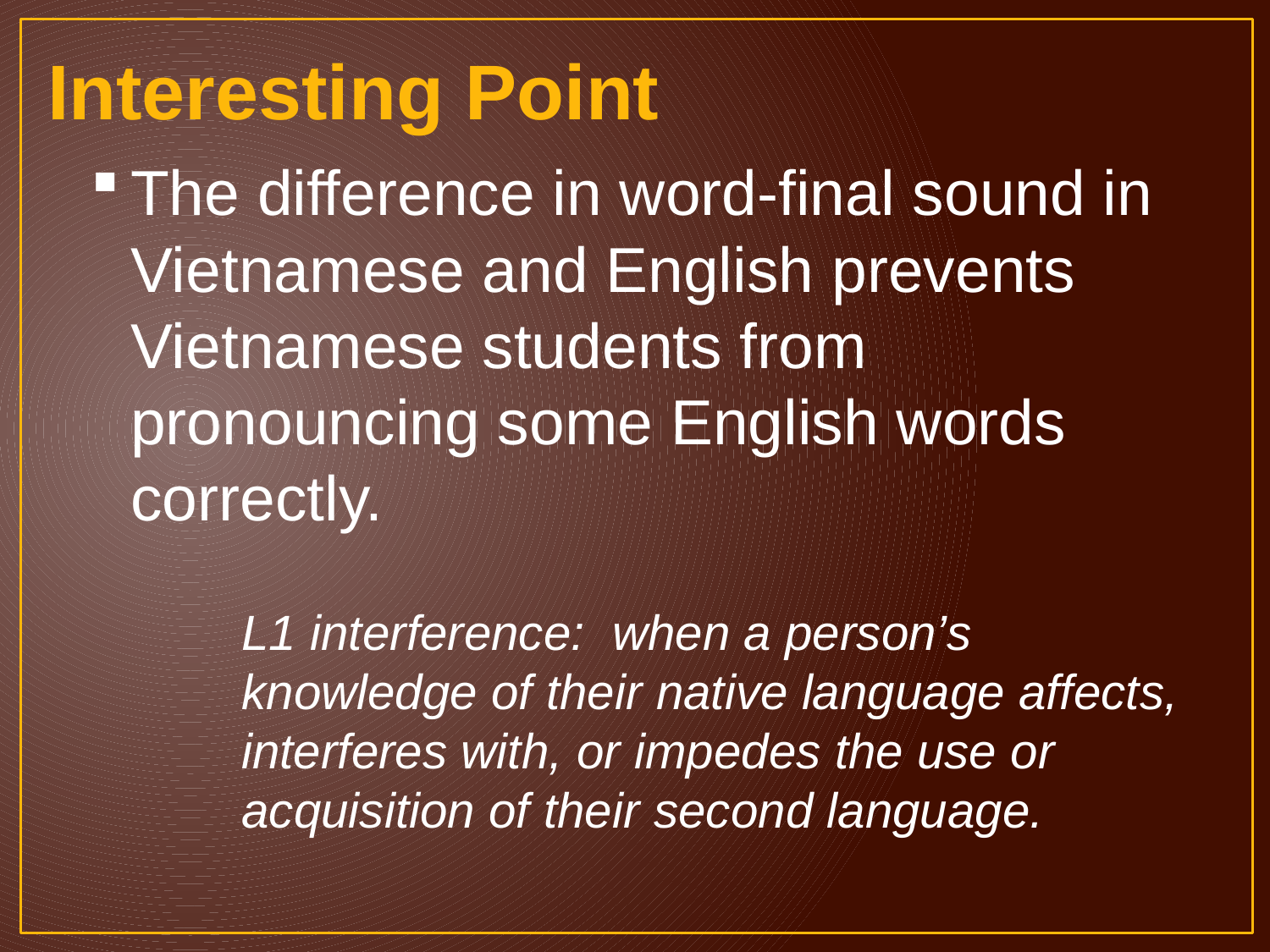

Interesting Point

The difference in word-final sound in Vietnamese and English prevents Vietnamese students from pronouncing some English words correctly.

L1 interference:  when a person’s knowledge of their native language affects, interferes with, or impedes the use or acquisition of their second language.